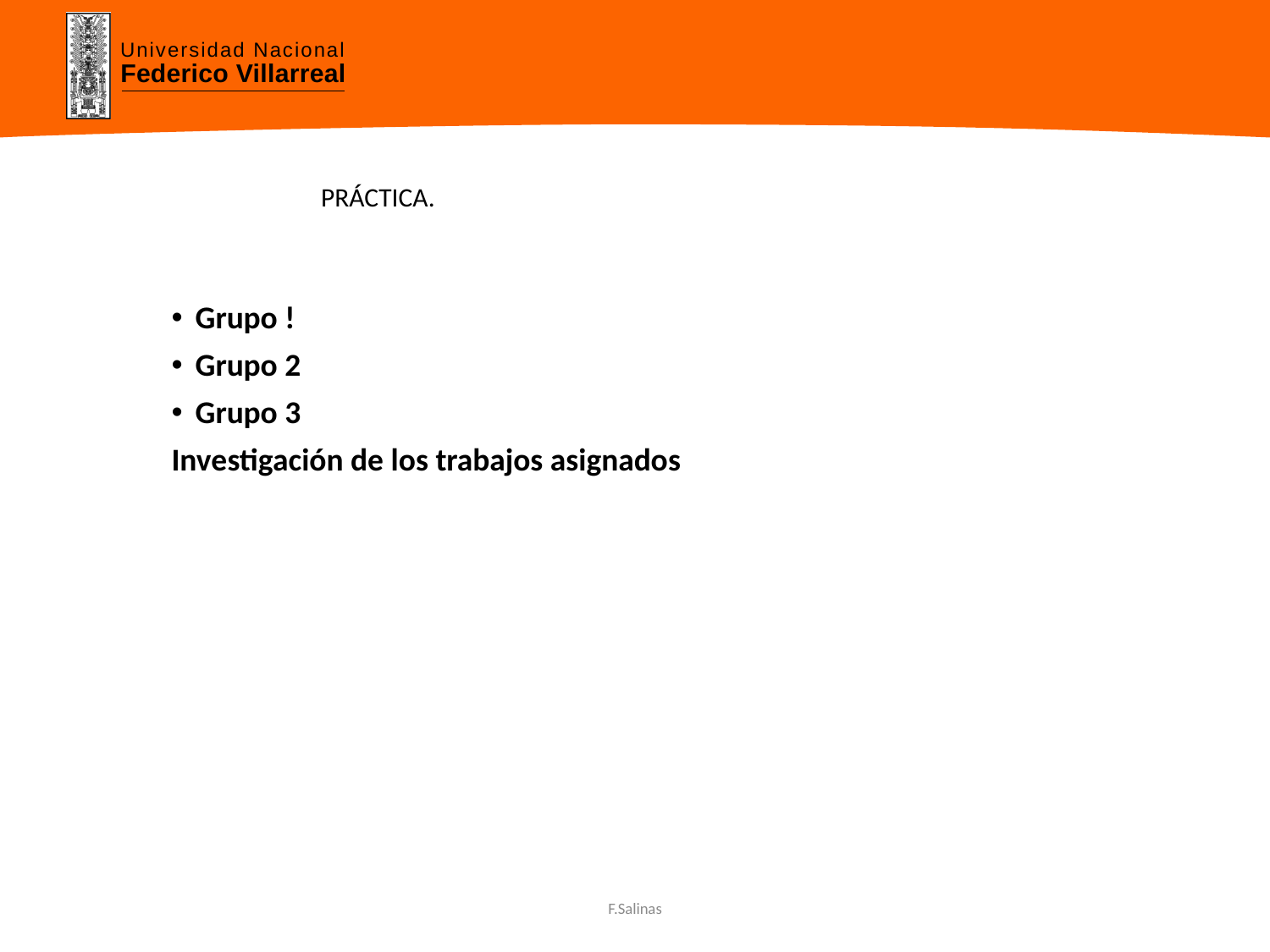

# PRÁCTICA.
Grupo !
Grupo 2
Grupo 3
Investigación de los trabajos asignados
F.Salinas